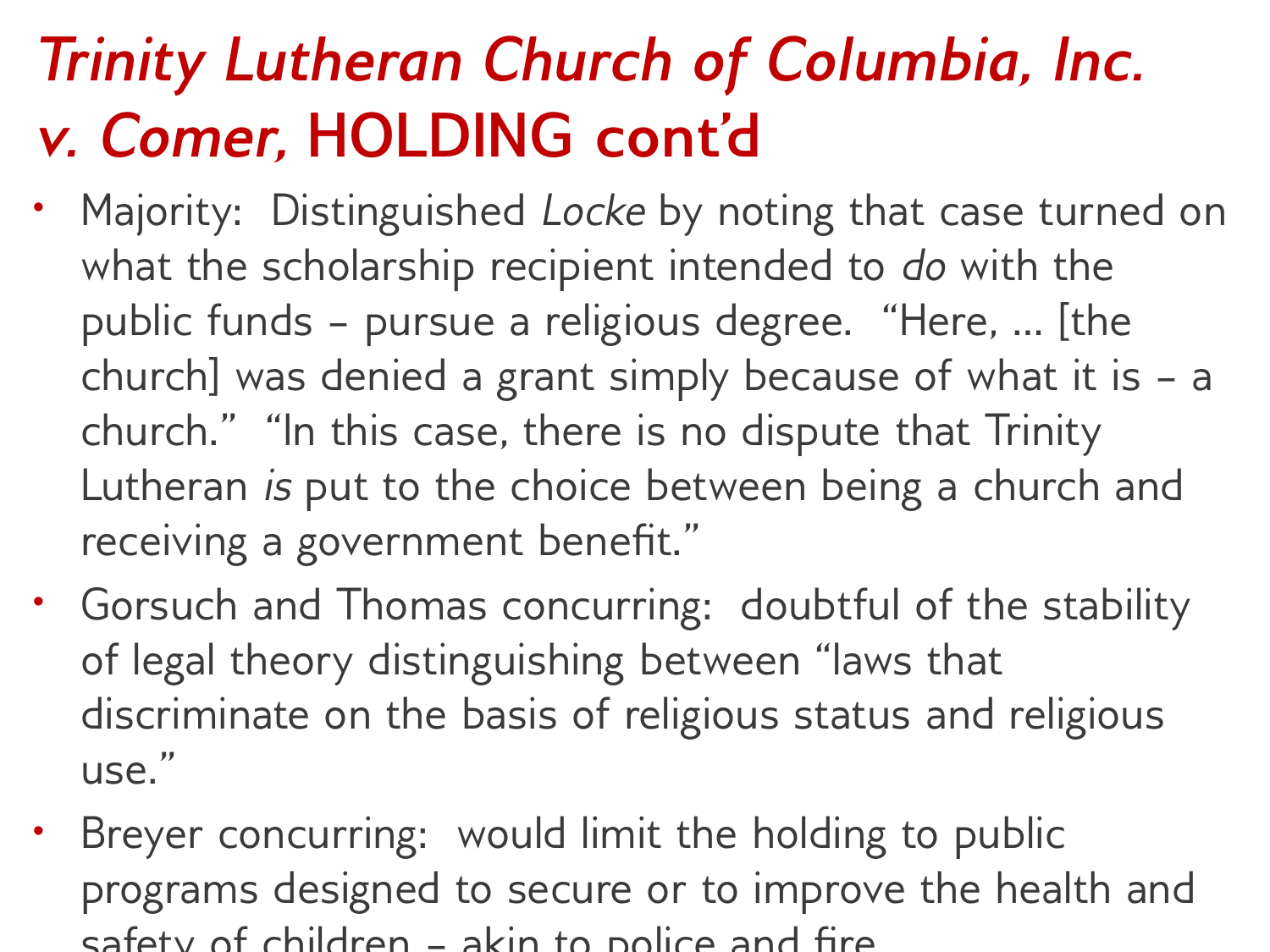

# Trinity Lutheran Church of Columbia, Inc. v. Comer, HOLDING cont’d
Majority:  Distinguished Locke by noting that case turned on what the scholarship recipient intended to do with the public funds – pursue a religious degree.  “Here, … [the church] was denied a grant simply because of what it is – a church.”  “In this case, there is no dispute that Trinity Lutheran is put to the choice between being a church and receiving a government benefit.”
Gorsuch and Thomas concurring:  doubtful of the stability of legal theory distinguishing between “laws that discriminate on the basis of religious status and religious use.”
Breyer concurring:  would limit the holding to public programs designed to secure or to improve the health and safety of children – akin to police and fire.